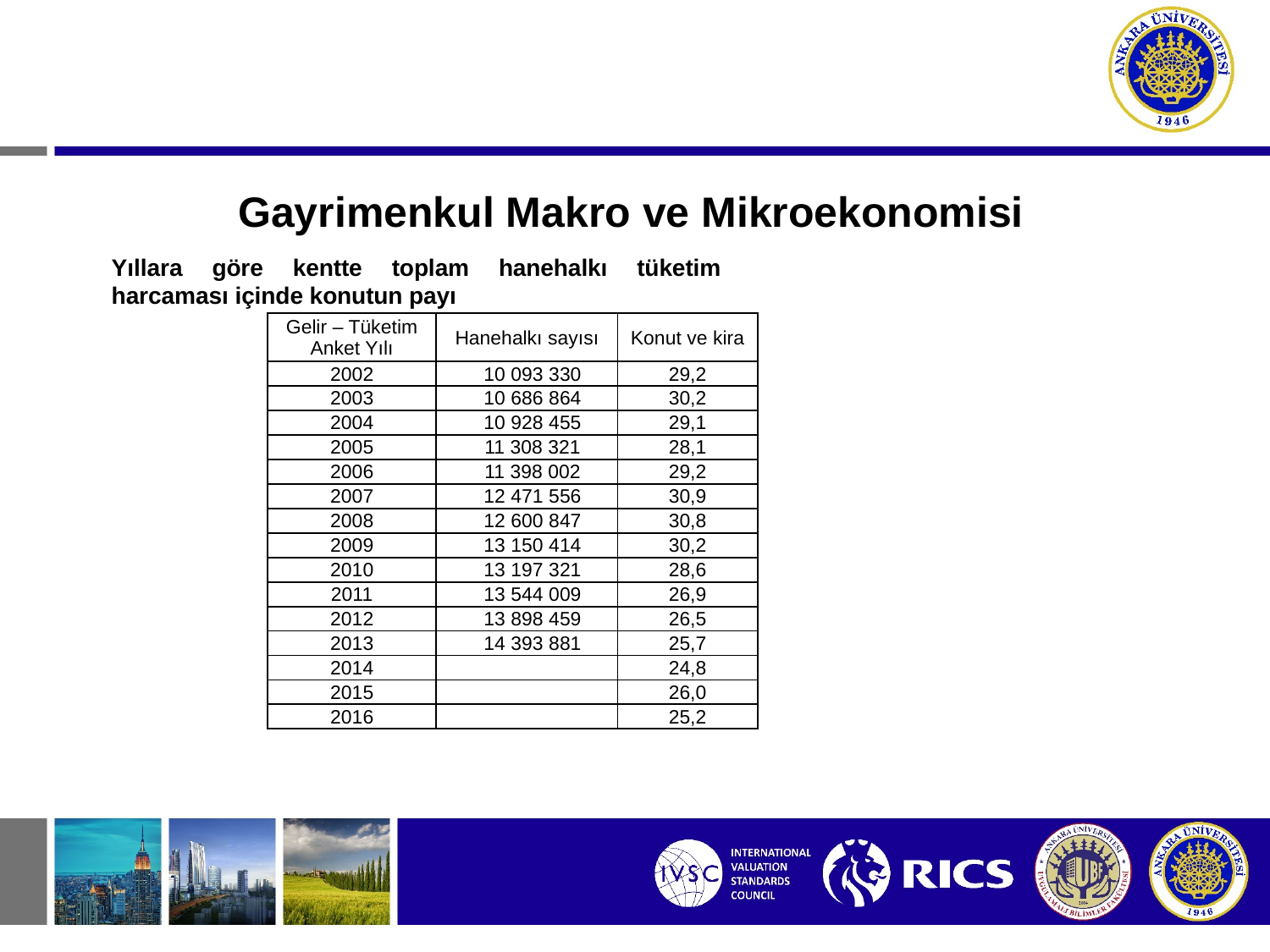

# Gayrimenkul Makro ve Mikroekonomisi
Yıllara göre kentte toplam hanehalkı tüketim harcaması içinde konutun payı
| Gelir – Tüketim Anket Yılı | Hanehalkı sayısı | Konut ve kira |
| --- | --- | --- |
| 2002 | 10 093 330 | 29,2 |
| 2003 | 10 686 864 | 30,2 |
| 2004 | 10 928 455 | 29,1 |
| 2005 | 11 308 321 | 28,1 |
| 2006 | 11 398 002 | 29,2 |
| 2007 | 12 471 556 | 30,9 |
| 2008 | 12 600 847 | 30,8 |
| 2009 | 13 150 414 | 30,2 |
| 2010 | 13 197 321 | 28,6 |
| 2011 | 13 544 009 | 26,9 |
| 2012 | 13 898 459 | 26,5 |
| 2013 | 14 393 881 | 25,7 |
| 2014 |  | 24,8 |
| 2015 |  | 26,0 |
| 2016 |  | 25,2 |